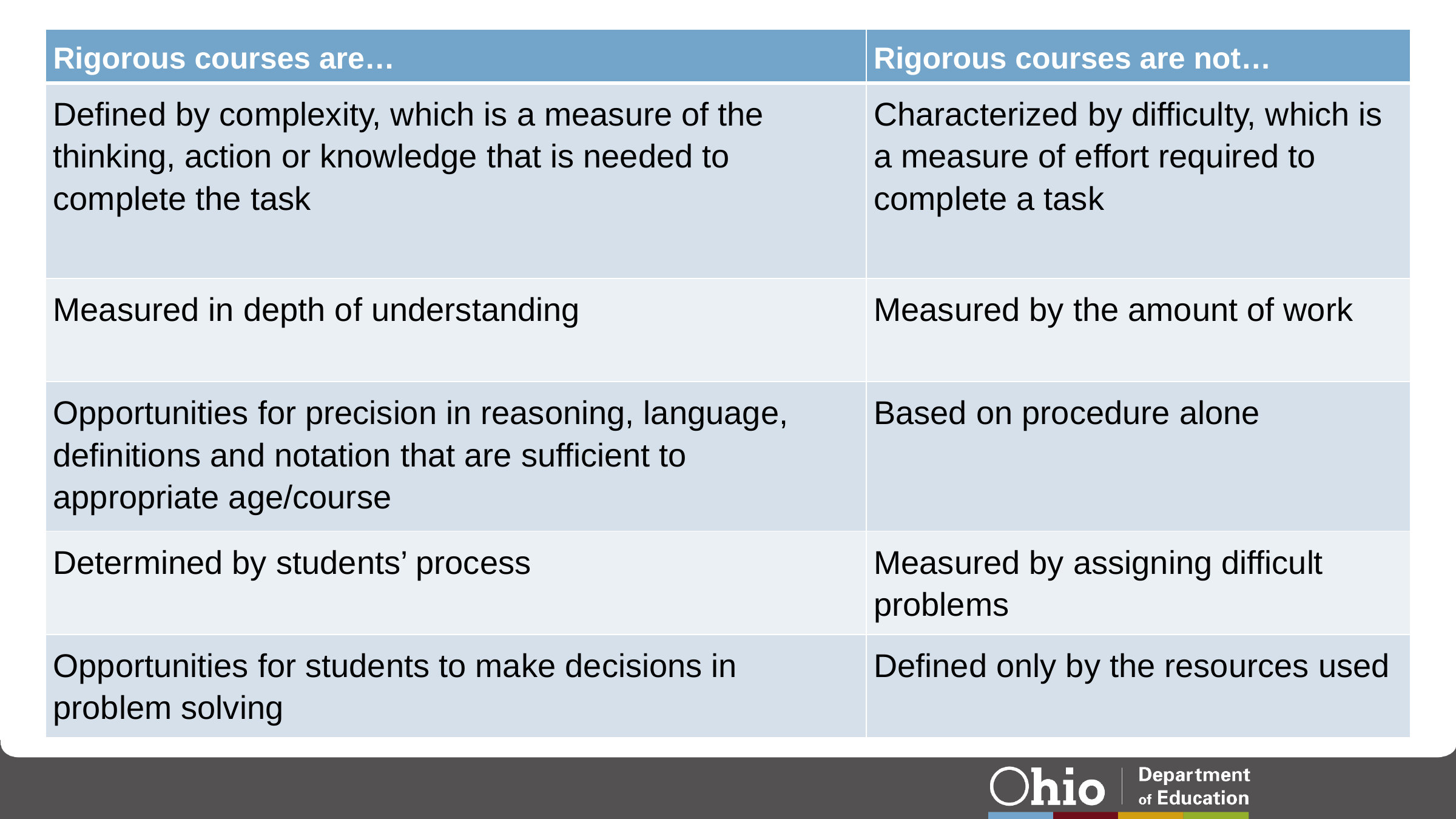

| Rigorous courses are… | Rigorous courses are not… |
| --- | --- |
| Defined by complexity, which is a measure of the thinking, action or knowledge that is needed to complete the task | Characterized by difficulty, which is a measure of effort required to complete a task |
| Measured in depth of understanding | Measured by the amount of work |
| Opportunities for precision in reasoning, language, definitions and notation that are sufficient to appropriate age/course | Based on procedure alone |
| Determined by students’ process | Measured by assigning difficult problems |
| Opportunities for students to make decisions in problem solving | Defined only by the resources used |